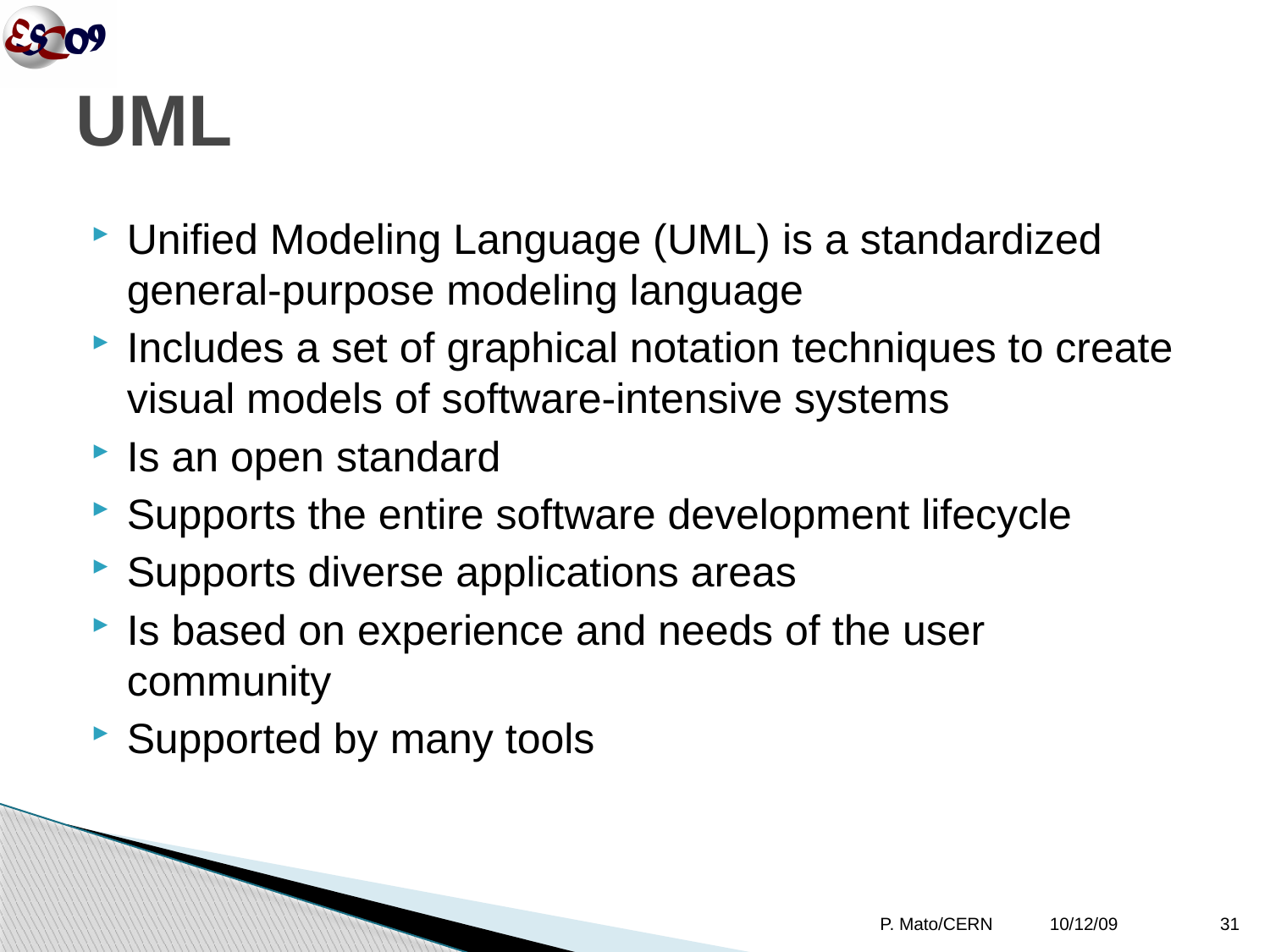

# UML
Unified Modeling Language (UML) is a standardized general-purpose modeling language
Includes a set of graphical notation techniques to create visual models of software-intensive systems
Is an open standard
Supports the entire software development lifecycle
Supports diverse applications areas
Is based on experience and needs of the user community
Supported by many tools
P. Mato/CERN
10/12/09
31